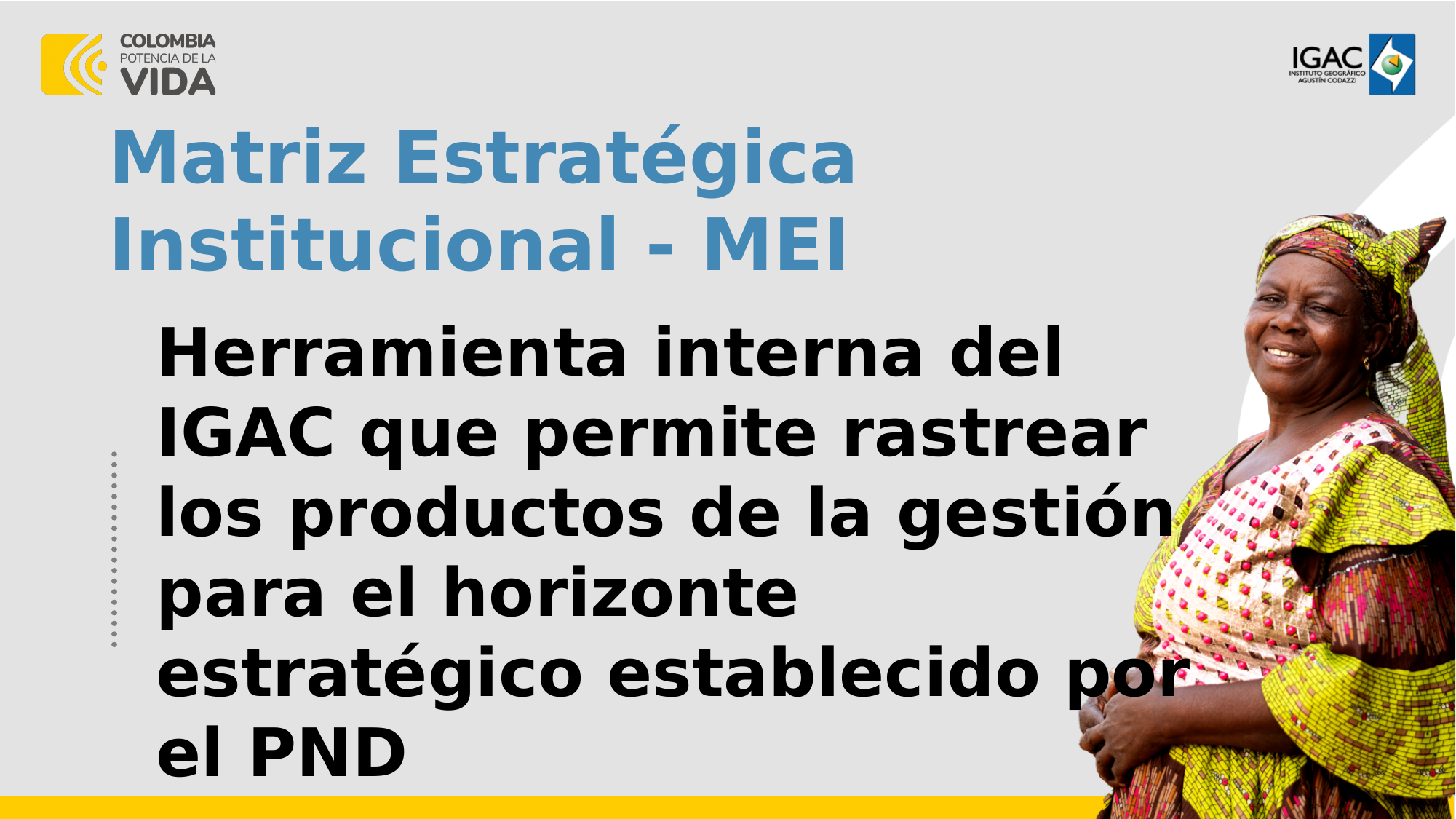

Matriz Estratégica Institucional - MEI
Herramienta interna del IGAC que permite rastrear los productos de la gestión para el horizonte estratégico establecido por el PND